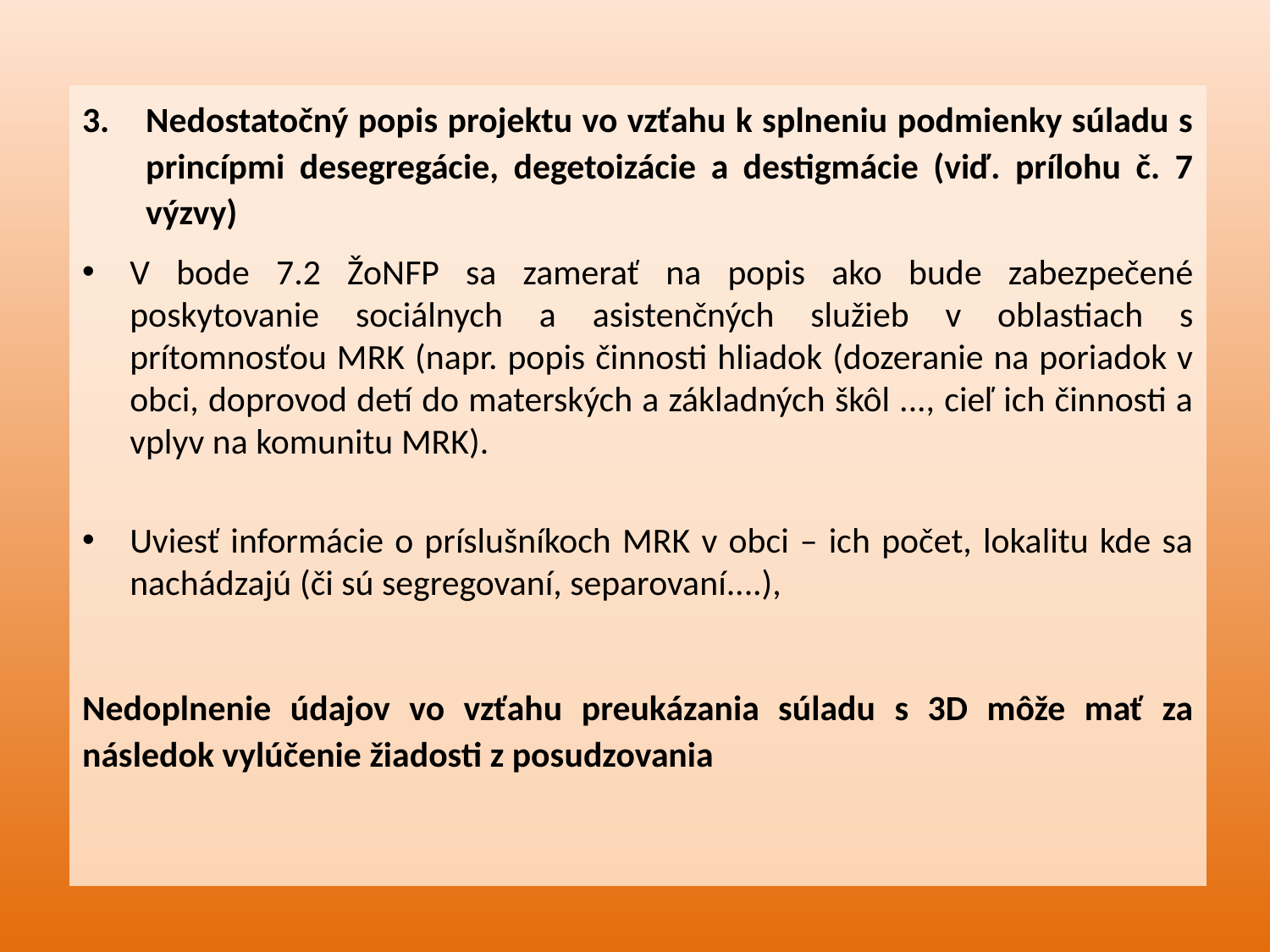

Nedostatočný popis projektu vo vzťahu k splneniu podmienky súladu s princípmi desegregácie, degetoizácie a destigmácie (viď. prílohu č. 7 výzvy)
V bode 7.2 ŽoNFP sa zamerať na popis ako bude zabezpečené poskytovanie sociálnych a asistenčných služieb v oblastiach s prítomnosťou MRK (napr. popis činnosti hliadok (dozeranie na poriadok v obci, doprovod detí do materských a základných škôl ..., cieľ ich činnosti a vplyv na komunitu MRK).

Uviesť informácie o príslušníkoch MRK v obci – ich počet, lokalitu kde sa nachádzajú (či sú segregovaní, separovaní....),

Nedoplnenie údajov vo vzťahu preukázania súladu s 3D môže mať za následok vylúčenie žiadosti z posudzovania